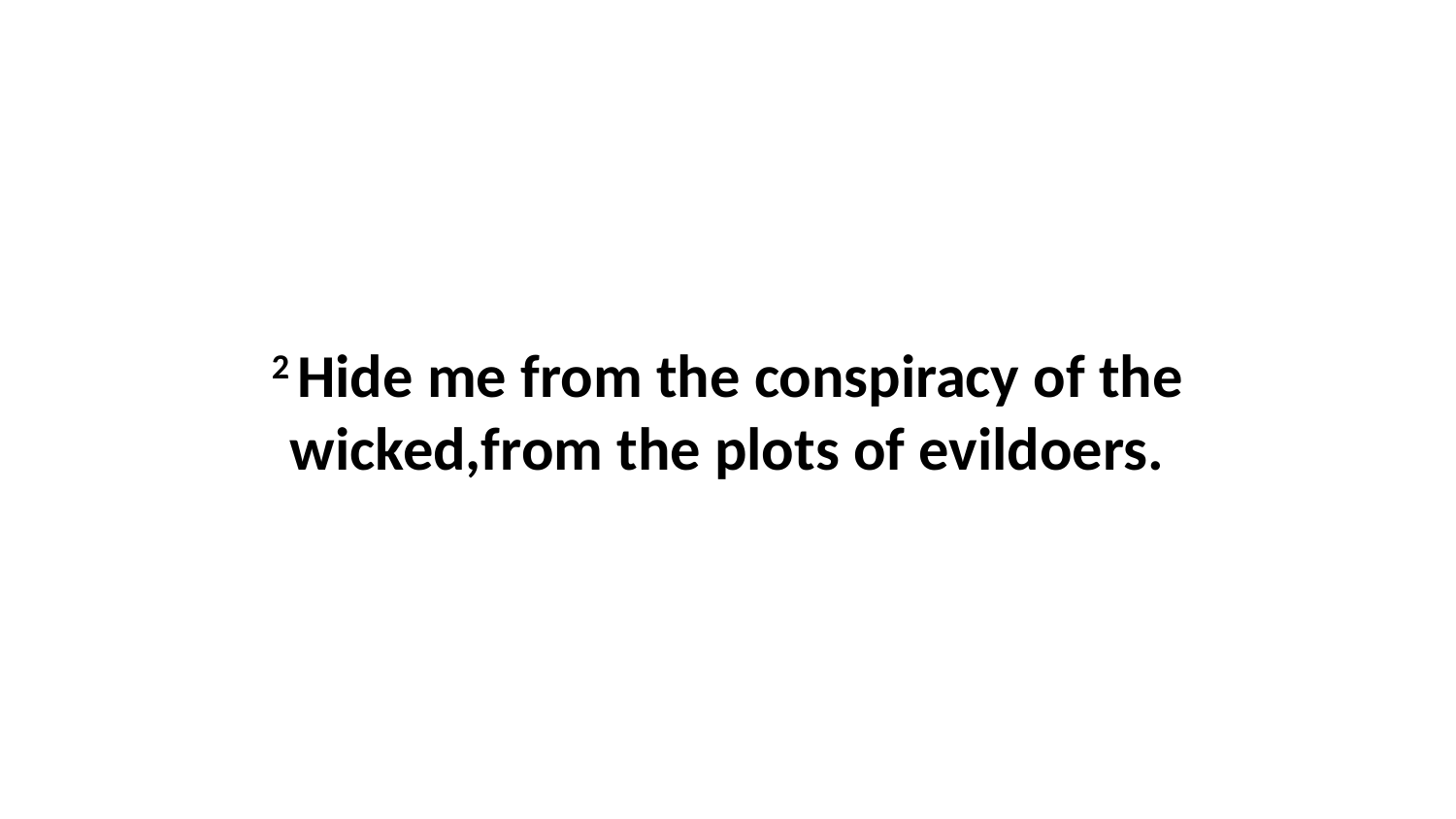

2 Hide me from the conspiracy of the wicked,from the plots of evildoers.